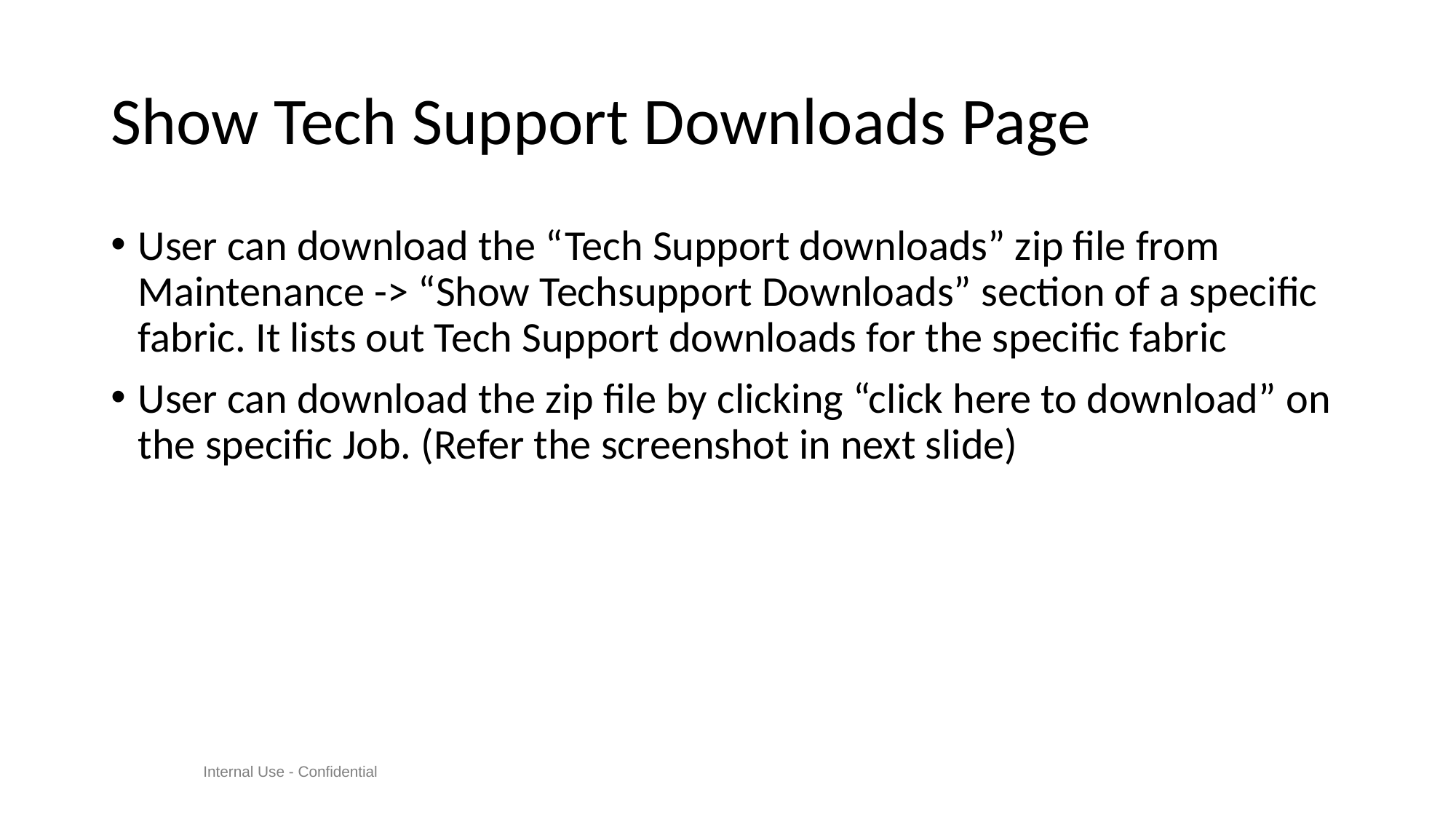

# Show Tech Support Downloads Page
User can download the “Tech Support downloads” zip file from Maintenance -> “Show Techsupport Downloads” section of a specific fabric. It lists out Tech Support downloads for the specific fabric
User can download the zip file by clicking “click here to download” on the specific Job. (Refer the screenshot in next slide)